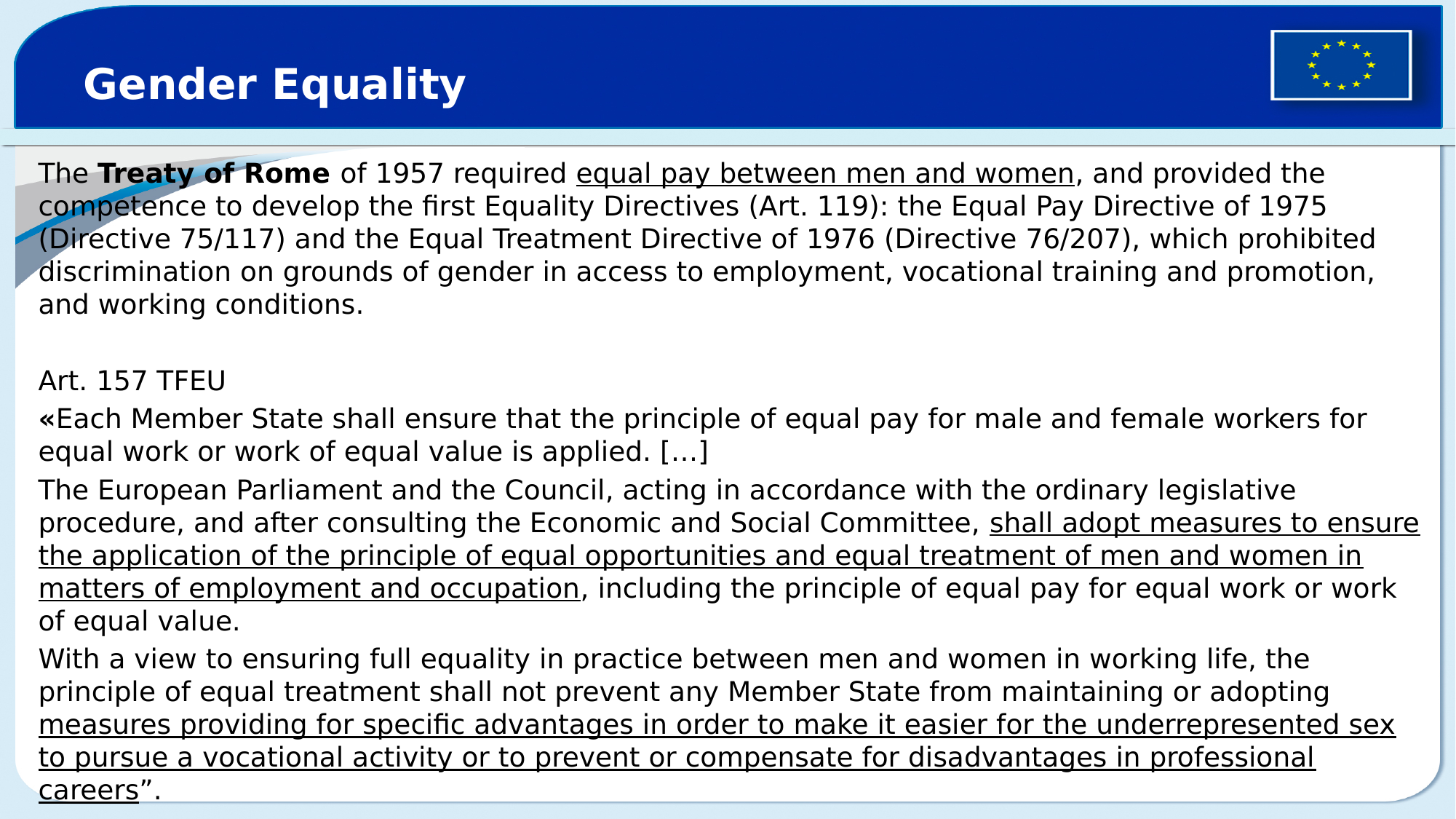

# Gender Equality
The Treaty of Rome of 1957 required equal pay between men and women, and provided the competence to develop the first Equality Directives (Art. 119): the Equal Pay Directive of 1975 (Directive 75/117) and the Equal Treatment Directive of 1976 (Directive 76/207), which prohibited discrimination on grounds of gender in access to employment, vocational training and promotion, and working conditions.

Art. 157 TFEU
«Each Member State shall ensure that the principle of equal pay for male and female workers for equal work or work of equal value is applied. […]
The European Parliament and the Council, acting in accordance with the ordinary legislative procedure, and after consulting the Economic and Social Committee, shall adopt measures to ensure the application of the principle of equal opportunities and equal treatment of men and women in matters of employment and occupation, including the principle of equal pay for equal work or work of equal value.
With a view to ensuring full equality in practice between men and women in working life, the principle of equal treatment shall not prevent any Member State from maintaining or adopting measures providing for specific advantages in order to make it easier for the underrepresented sex to pursue a vocational activity or to prevent or compensate for disadvantages in professional careers”.